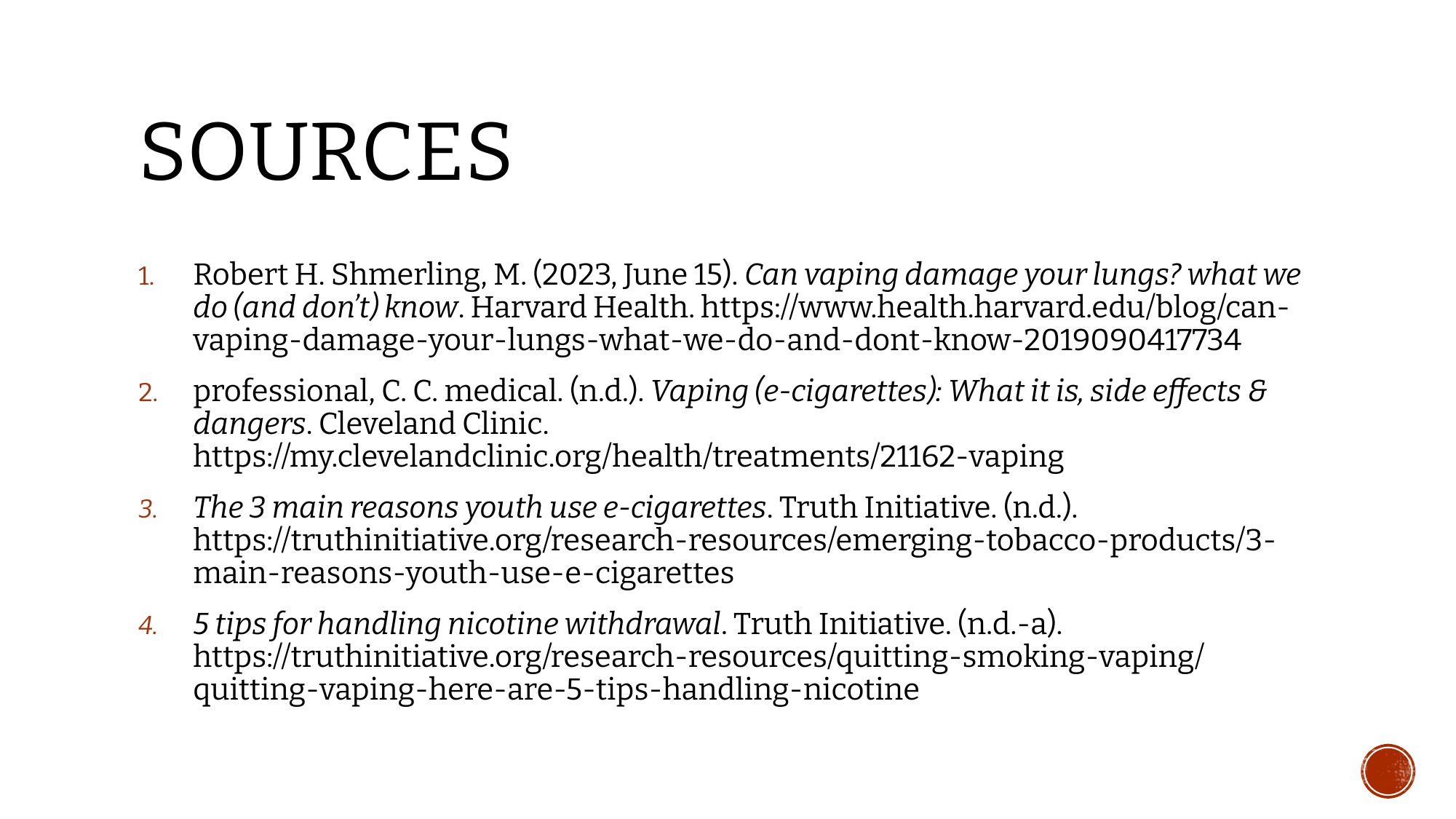

# Sources
Robert H. Shmerling, M. (2023, June 15). Can vaping damage your lungs? what we do (and don’t) know. Harvard Health. https://www.health.harvard.edu/blog/can-vaping-damage-your-lungs-what-we-do-and-dont-know-2019090417734
professional, C. C. medical. (n.d.). Vaping (e-cigarettes): What it is, side effects & dangers. Cleveland Clinic. https://my.clevelandclinic.org/health/treatments/21162-vaping
The 3 main reasons youth use e-cigarettes. Truth Initiative. (n.d.). https://truthinitiative.org/research-resources/emerging-tobacco-products/3-main-reasons-youth-use-e-cigarettes
5 tips for handling nicotine withdrawal. Truth Initiative. (n.d.-a). https://truthinitiative.org/research-resources/quitting-smoking-vaping/quitting-vaping-here-are-5-tips-handling-nicotine